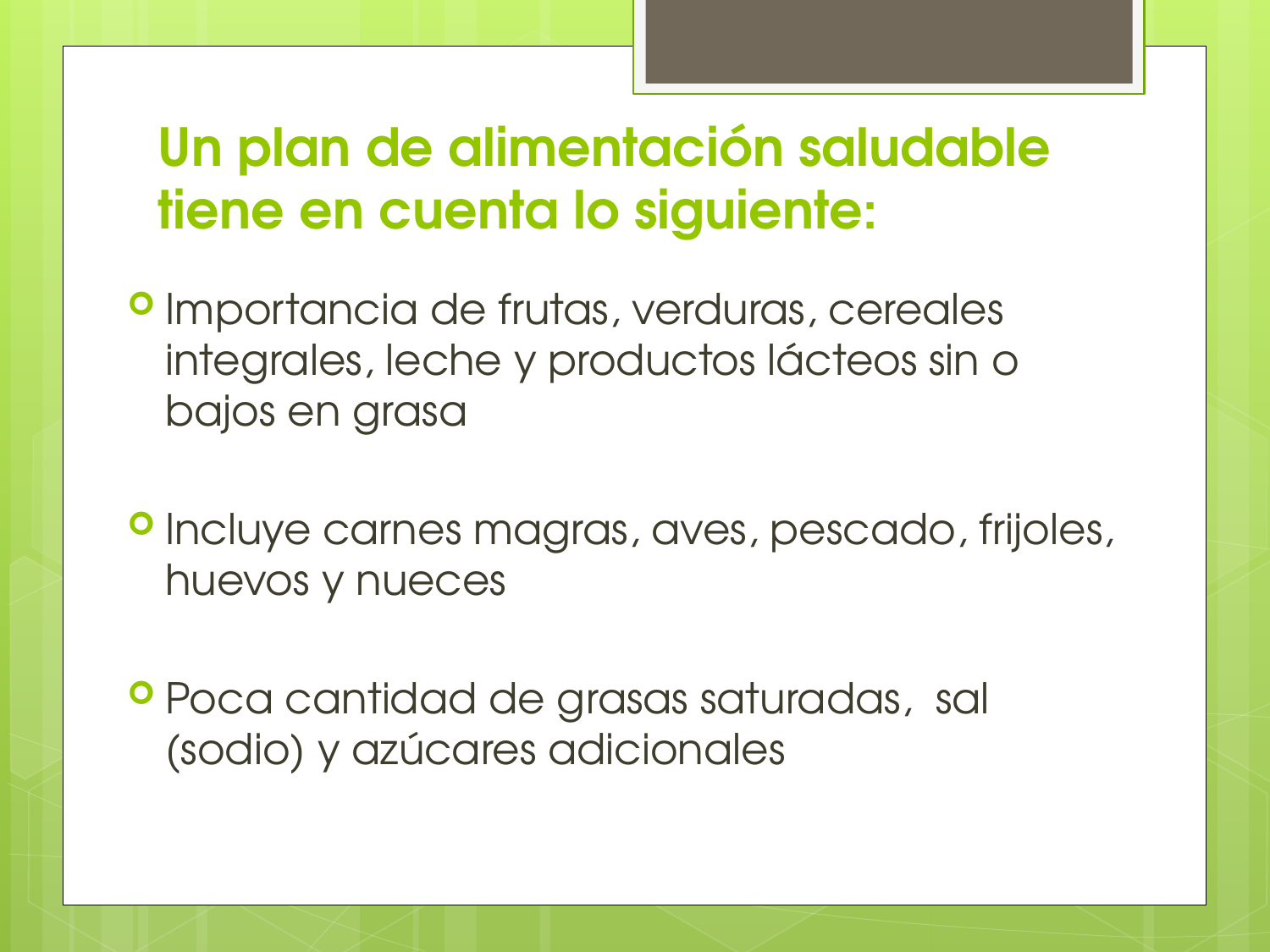

# Un plan de alimentación saludable tiene en cuenta lo siguiente:
Importancia de frutas, verduras, cereales integrales, leche y productos lácteos sin o bajos en grasa

Incluye carnes magras, aves, pescado, frijoles, huevos y nueces

Poca cantidad de grasas saturadas,  sal (sodio) y azúcares adicionales